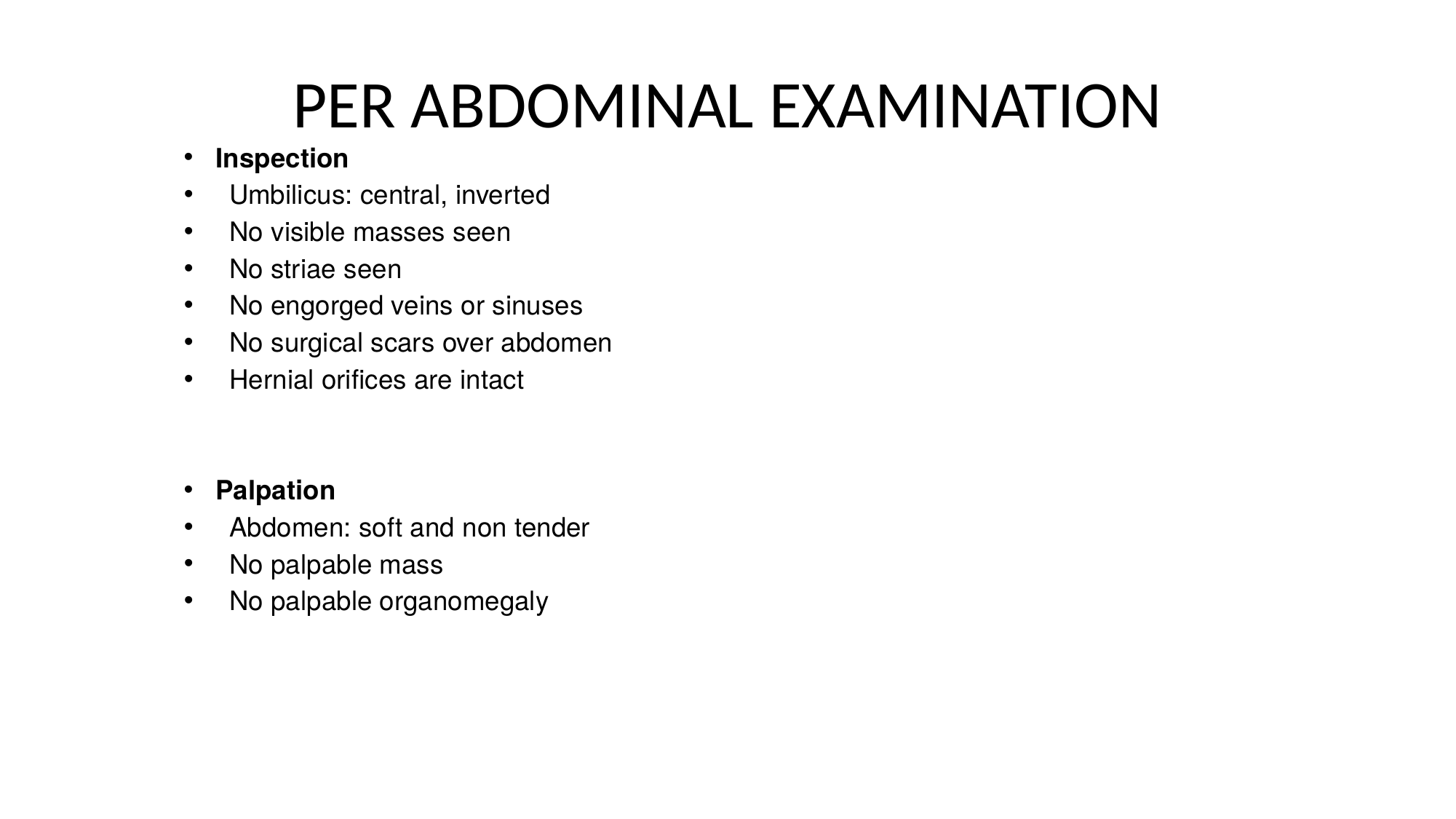

# PER ABDOMINAL EXAMINATION
Inspection
Umbilicus: central, inverted
No visible masses seen
No striae seen
No engorged veins or sinuses
No surgical scars over abdomen
Hernial orifices are intact

Palpation
Abdomen: soft and non tender
No palpable mass
No palpable organomegaly